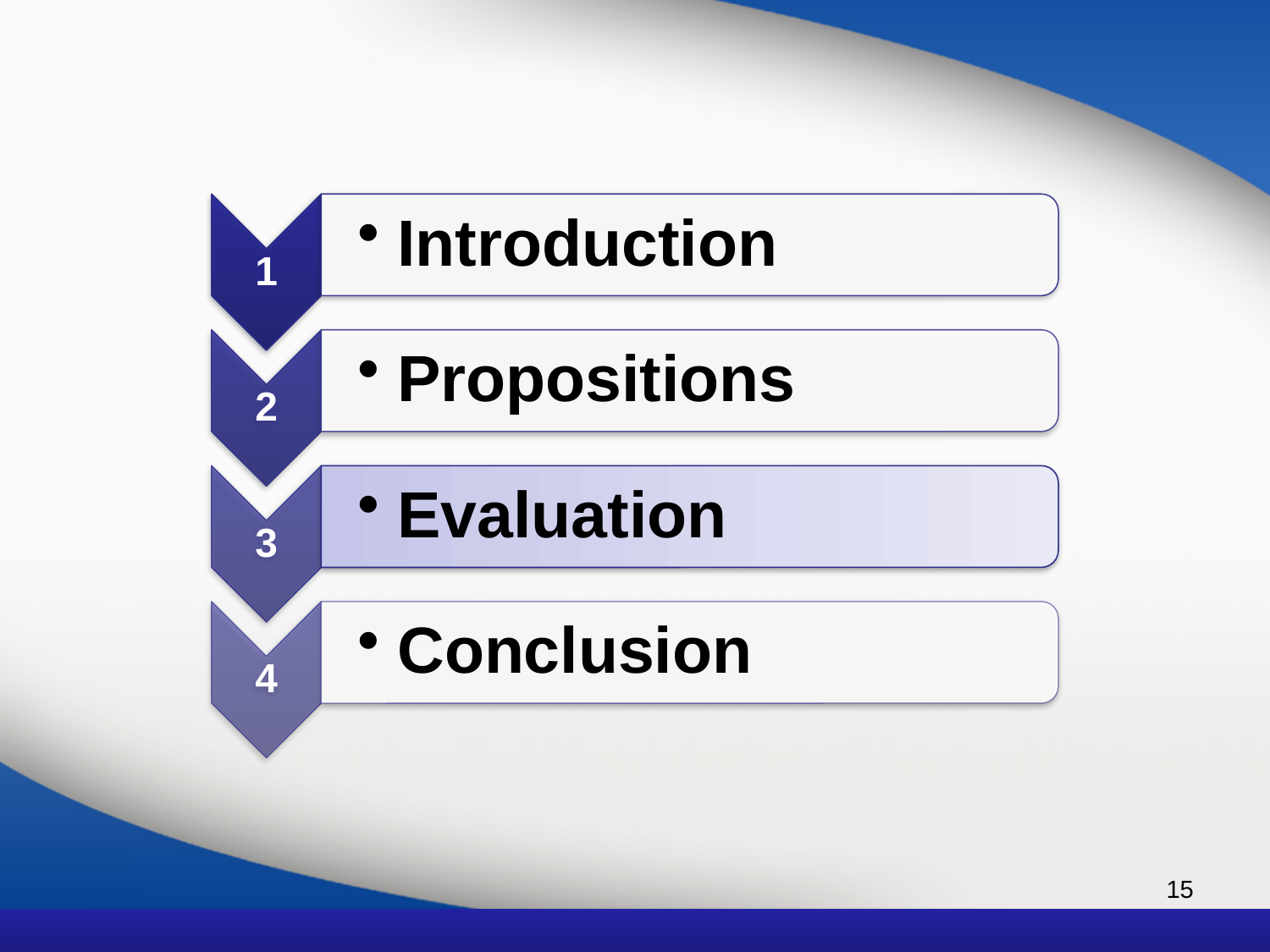

1
Introduction
2
Propositions
3
Evaluation
4
Conclusion
15